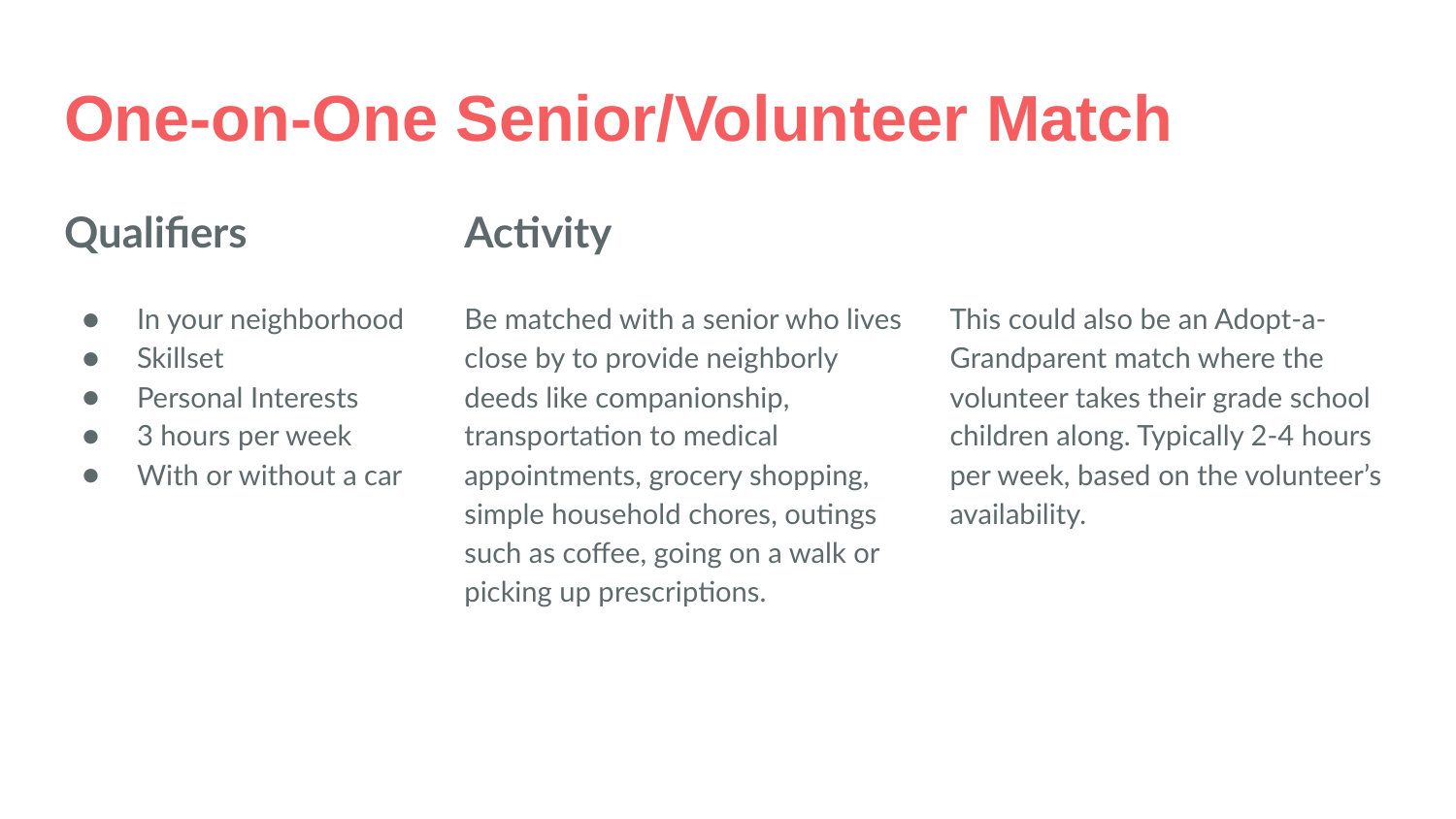

One-on-One Senior/Volunteer Match
Qualifiers
Activity
In your neighborhood
Skillset
Personal Interests
3 hours per week
With or without a car
Be matched with a senior who lives close by to provide neighborly deeds like companionship, transportation to medical appointments, grocery shopping, simple household chores, outings such as coffee, going on a walk or picking up prescriptions.

This could also be an Adopt-a-Grandparent match where the volunteer takes their grade school children along. Typically 2-4 hours per week, based on the volunteer’s availability.